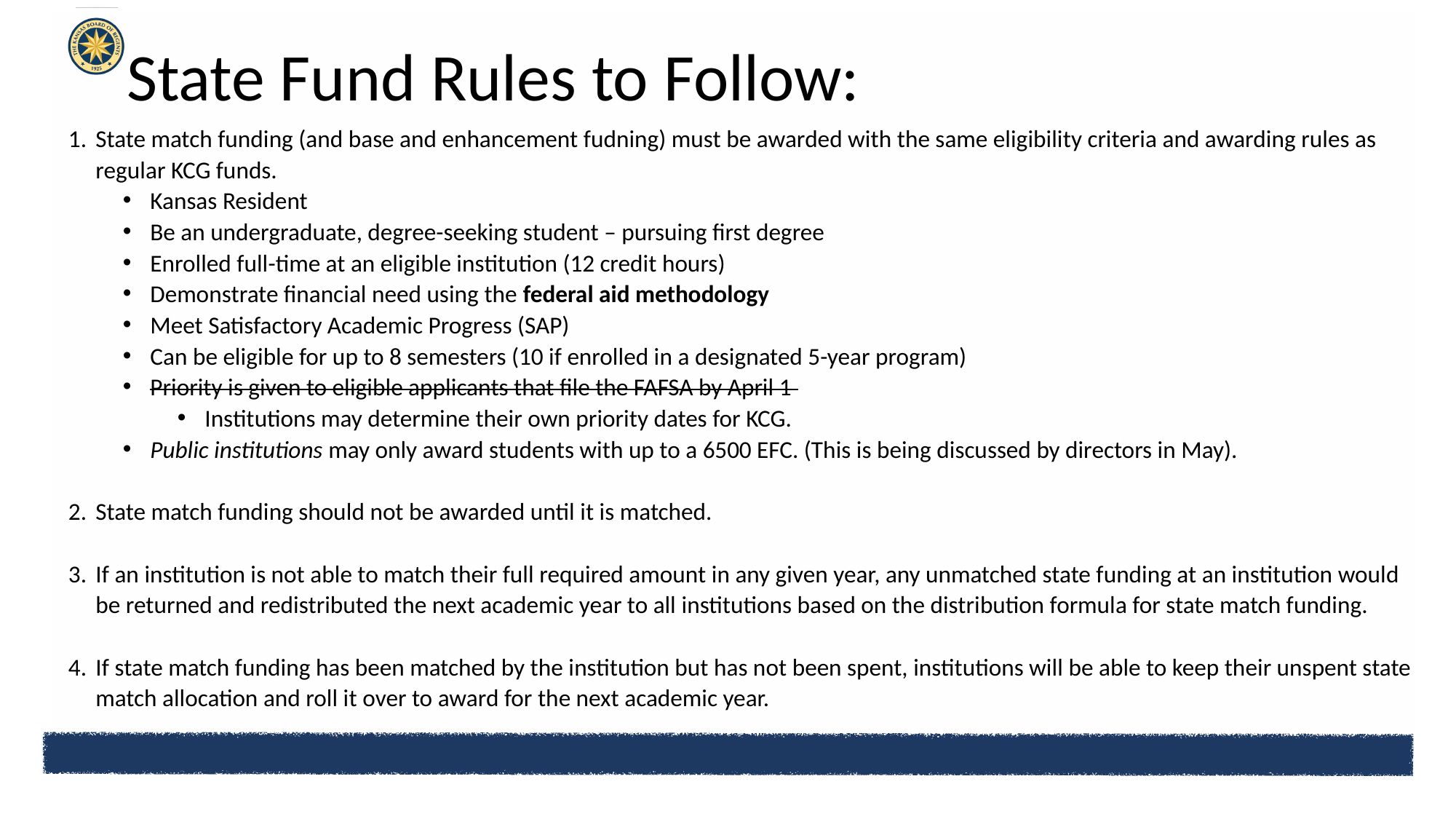

# State Fund Rules to Follow:
State match funding (and base and enhancement fudning) must be awarded with the same eligibility criteria and awarding rules as regular KCG funds.
Kansas Resident
Be an undergraduate, degree-seeking student – pursuing first degree
Enrolled full-time at an eligible institution (12 credit hours)
Demonstrate financial need using the federal aid methodology
Meet Satisfactory Academic Progress (SAP)
Can be eligible for up to 8 semesters (10 if enrolled in a designated 5-year program)
Priority is given to eligible applicants that file the FAFSA by April 1
Institutions may determine their own priority dates for KCG.
Public institutions may only award students with up to a 6500 EFC. (This is being discussed by directors in May).

State match funding should not be awarded until it is matched.

If an institution is not able to match their full required amount in any given year, any unmatched state funding at an institution would be returned and redistributed the next academic year to all institutions based on the distribution formula for state match funding.

If state match funding has been matched by the institution but has not been spent, institutions will be able to keep their unspent state match allocation and roll it over to award for the next academic year.